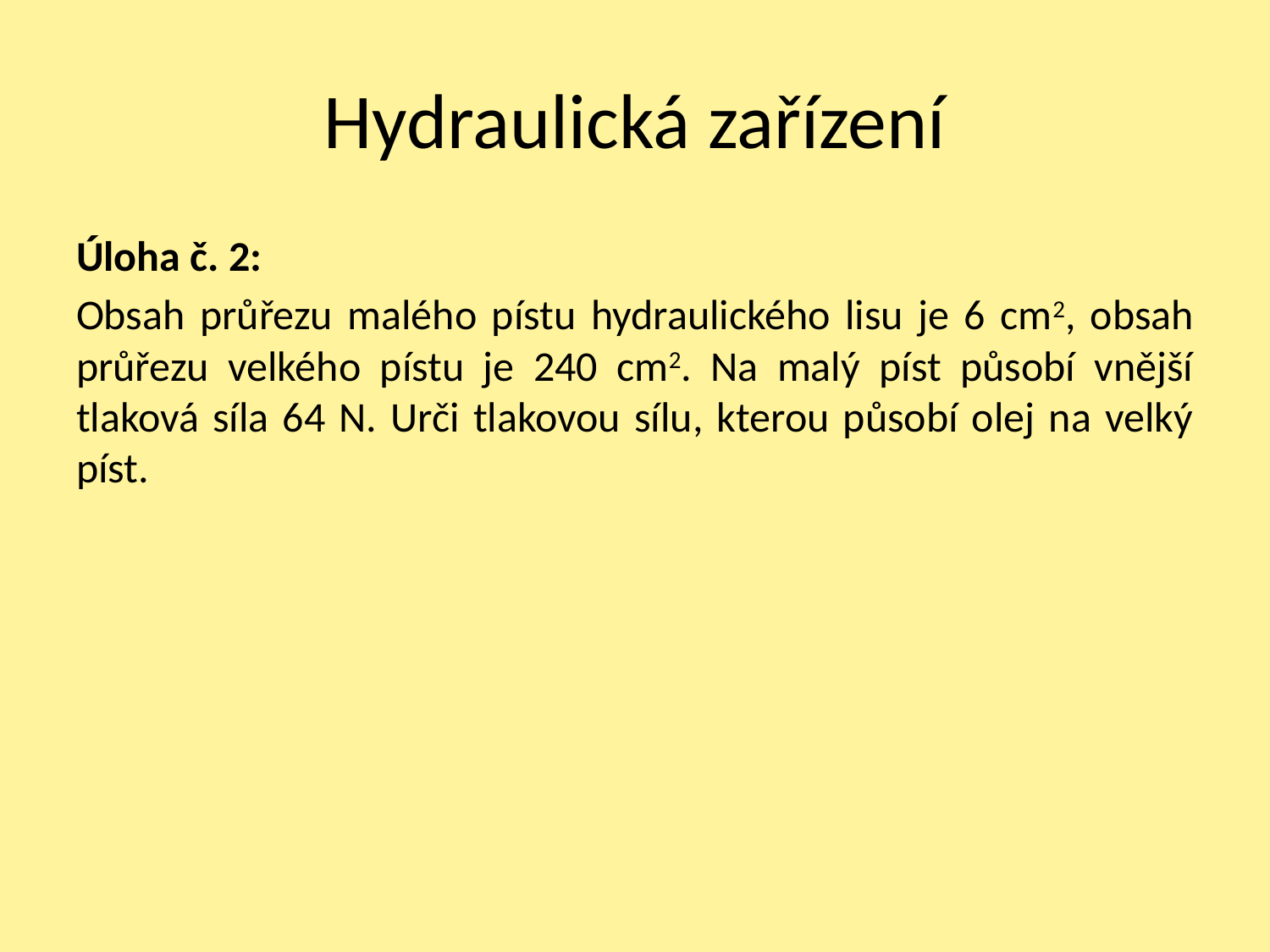

# Hydraulická zařízení
Úloha č. 2:
Obsah průřezu malého pístu hydraulického lisu je 6 cm2, obsah průřezu velkého pístu je 240 cm2. Na malý píst působí vnější tlaková síla 64 N. Urči tlakovou sílu, kterou působí olej na velký píst.